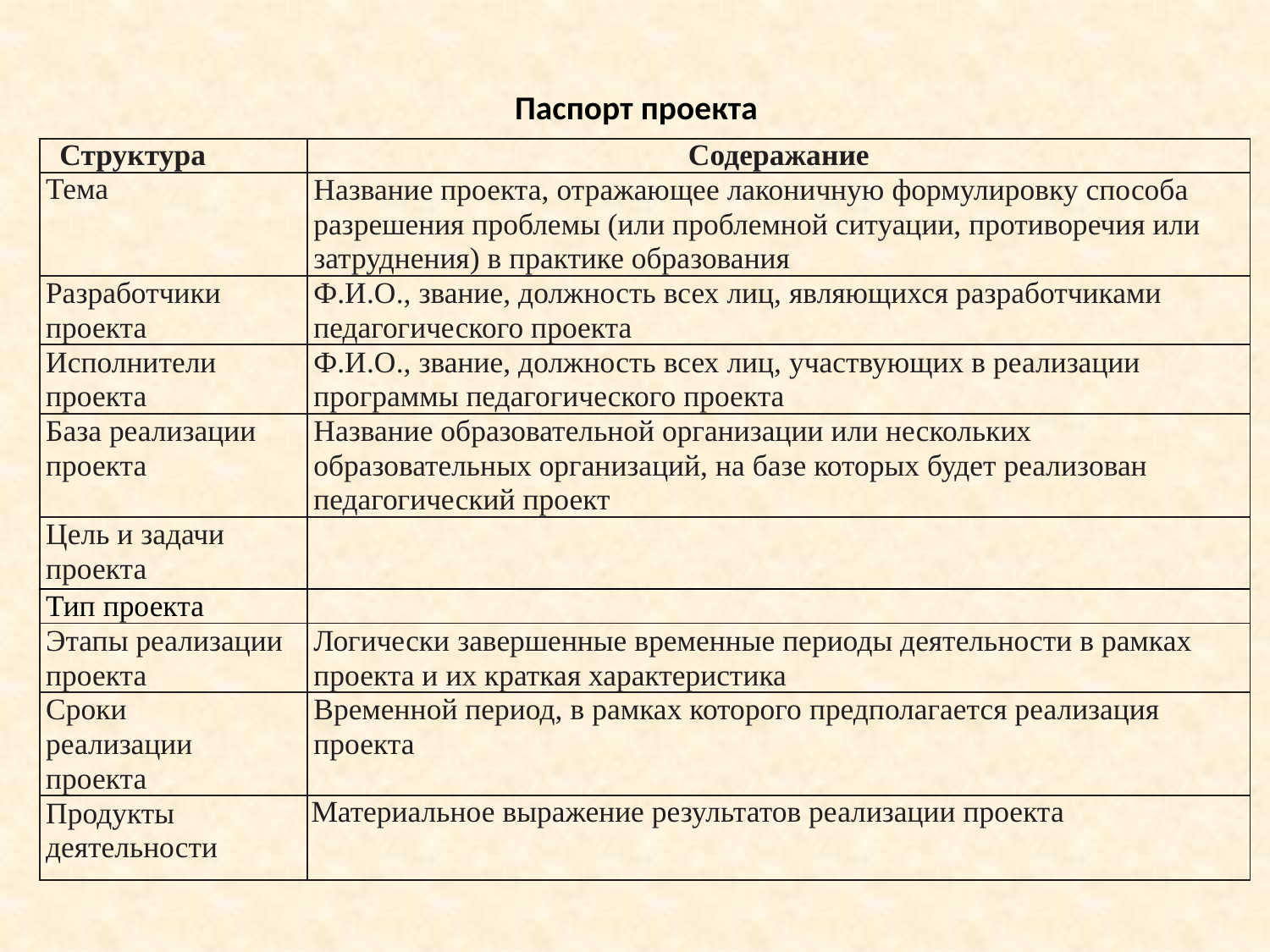

# Паспорт проекта
| Структура | Содеражание |
| --- | --- |
| Тема | Название проекта, отражающее лаконичную формулировку способа разрешения проблемы (или проблемной ситуации, противоречия или затруднения) в практике образования |
| Разработчики проекта | Ф.И.О., звание, должность всех лиц, являющихся разработчиками педагогического проекта |
| Исполнители проекта | Ф.И.О., звание, должность всех лиц, участвующих в реализации программы педагогического проекта |
| База реализации проекта | Название образовательной организации или нескольких образовательных организаций, на базе которых будет реализован педагогический проект |
| Цель и задачи проекта |  |
| Тип проекта |  |
| Этапы реализации проекта | Логически завершенные временные периоды деятельности в рамках проекта и их краткая характеристика |
| Сроки реализации проекта | Временной период, в рамках которого предполагается реализация проекта |
| Продукты деятельности | Материальное выражение результатов реализации проекта |